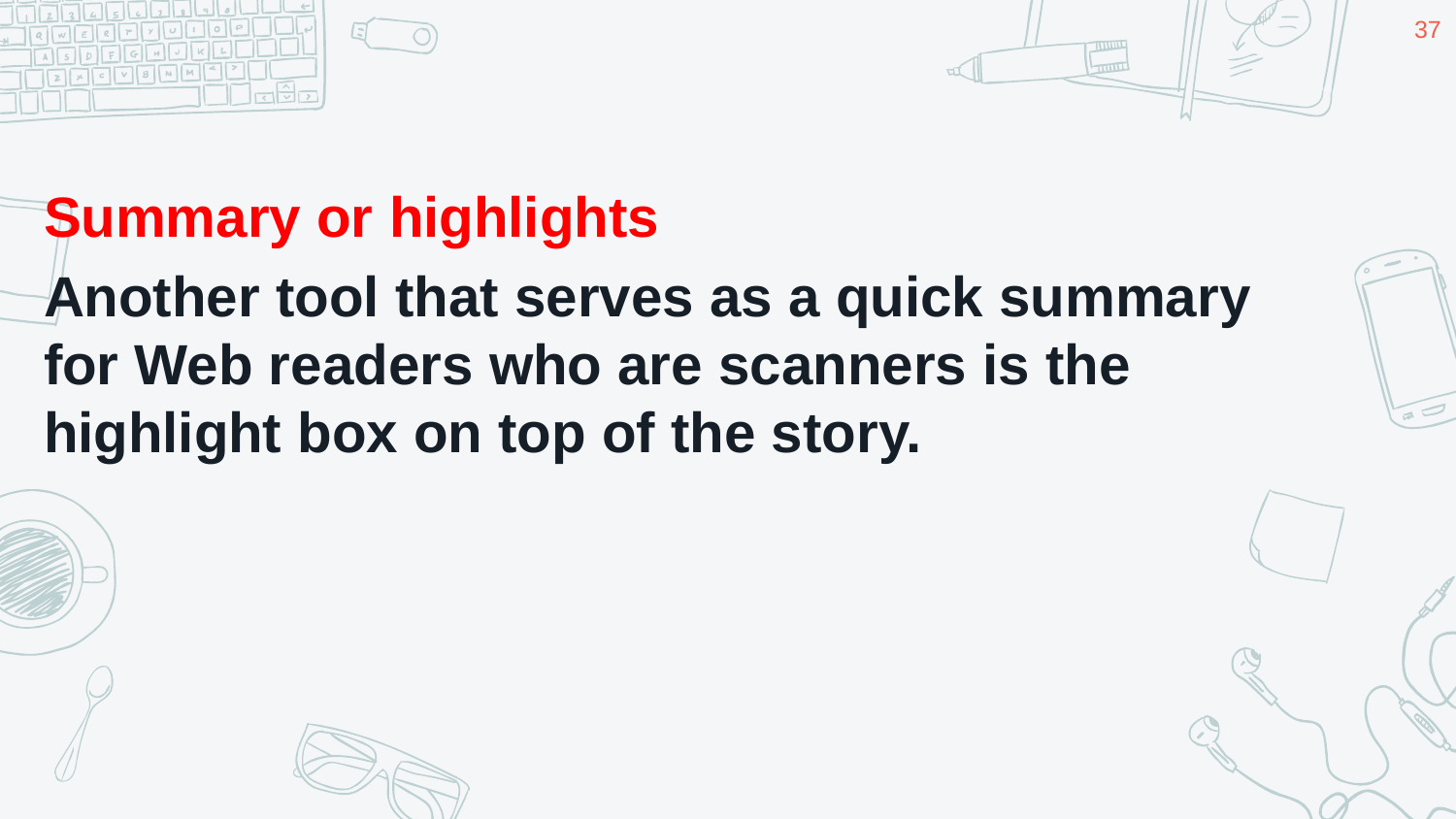

37

Summary or highlights
Another tool that serves as a quick summary for Web readers who are scanners is the highlight box on top of the story.